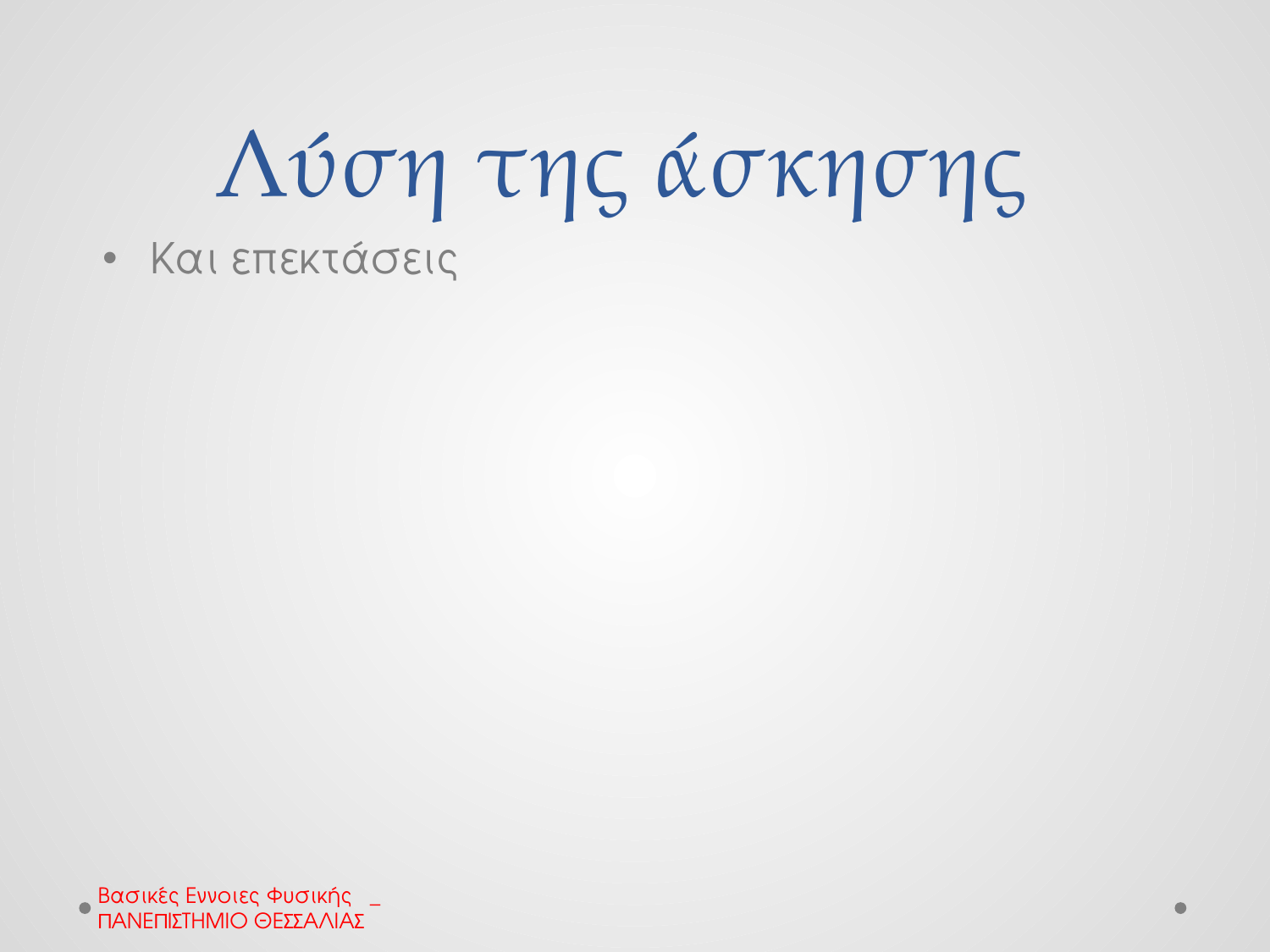

# Λύση της άσκησης
Και επεκτάσεις
Βασικές Εννοιες Φυσικής   _ ΠΑΝΕΠΙΣΤΗΜΙΟ ΘΕΣΣΑΛΙΑΣ